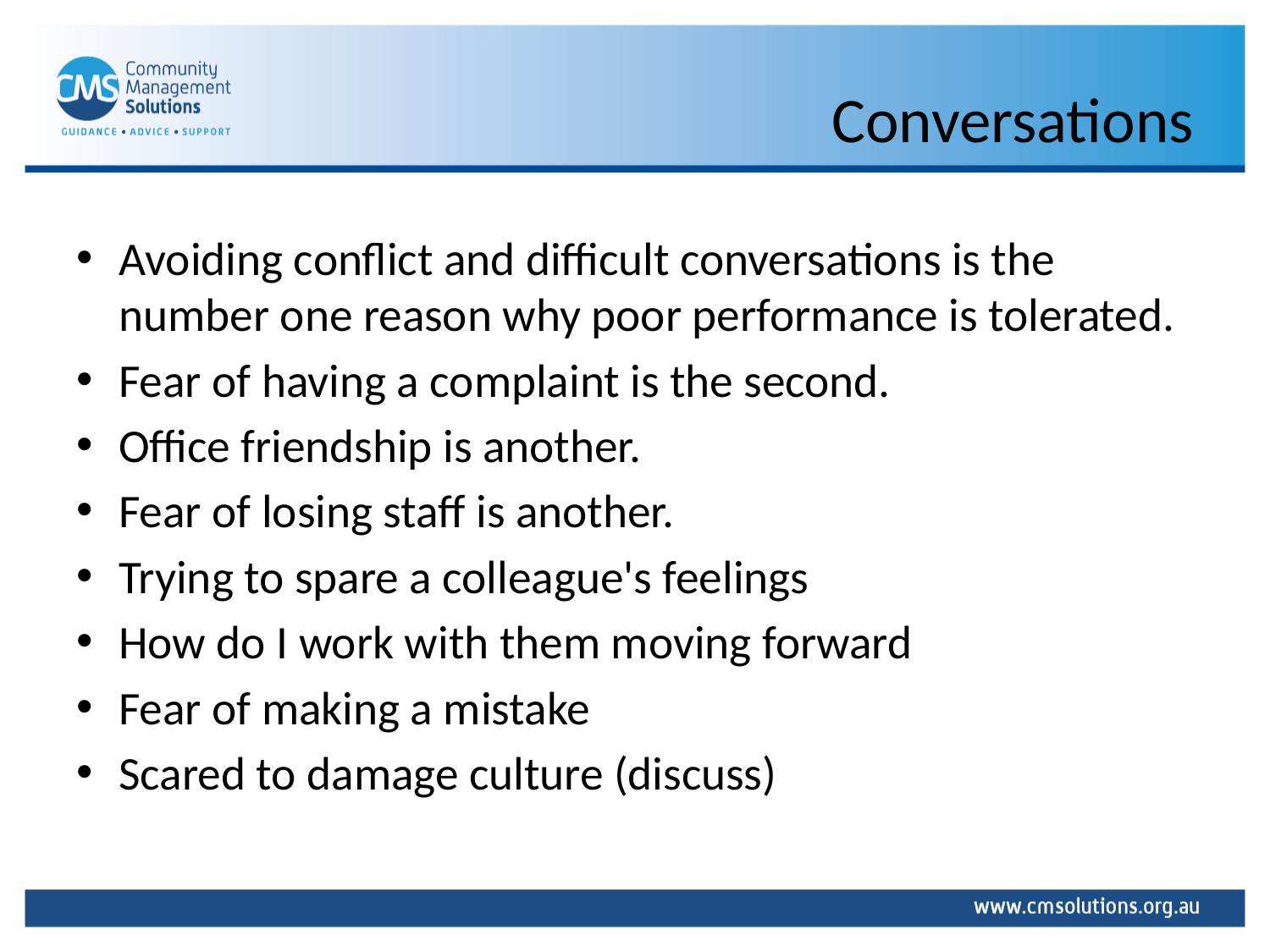

# Conversations
Avoiding conflict and difficult conversations is the number one reason why poor performance is tolerated.
Fear of having a complaint is the second.
Office friendship is another.
Fear of losing staff is another.
Trying to spare a colleague's feelings
How do I work with them moving forward
Fear of making a mistake
Scared to damage culture (discuss)